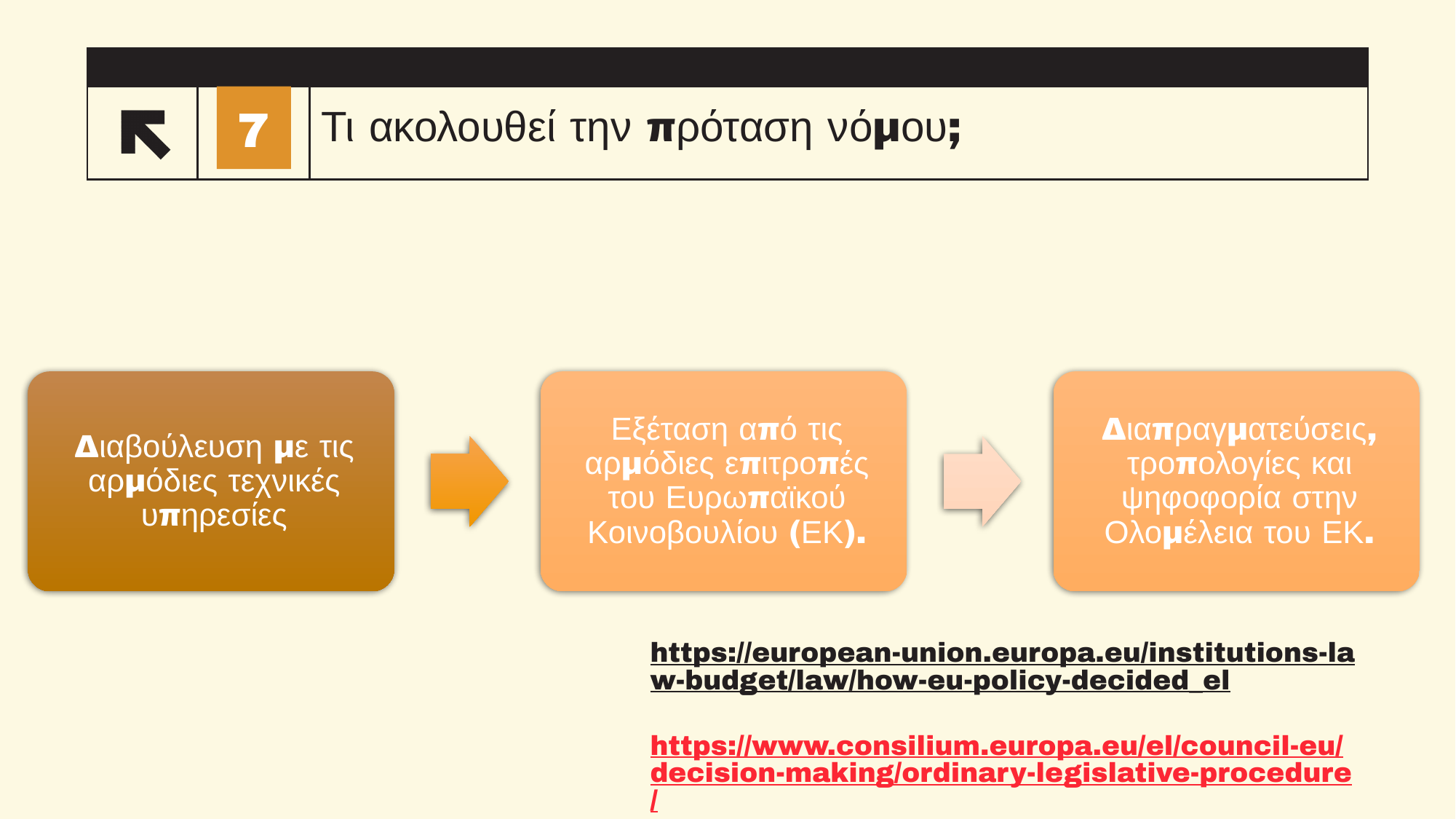

7
# Τι ακολουθεί την πρόταση νόμου;
Διαβούλευση με τις αρμόδιες τεχνικές υπηρεσίες

Εξέταση από τις αρμόδιες επιτροπές του Ευρωπαϊκού Κοινοβουλίου (ΕΚ).

Διαπραγματεύσεις, τροπολογίες και ψηφοφορία στην Ολομέλεια του ΕΚ.
https://european-union.europa.eu/institutions-law-budget/law/how-eu-policy-decided_el
https://www.consilium.europa.eu/el/council-eu/decision-making/ordinary-legislative-procedure/